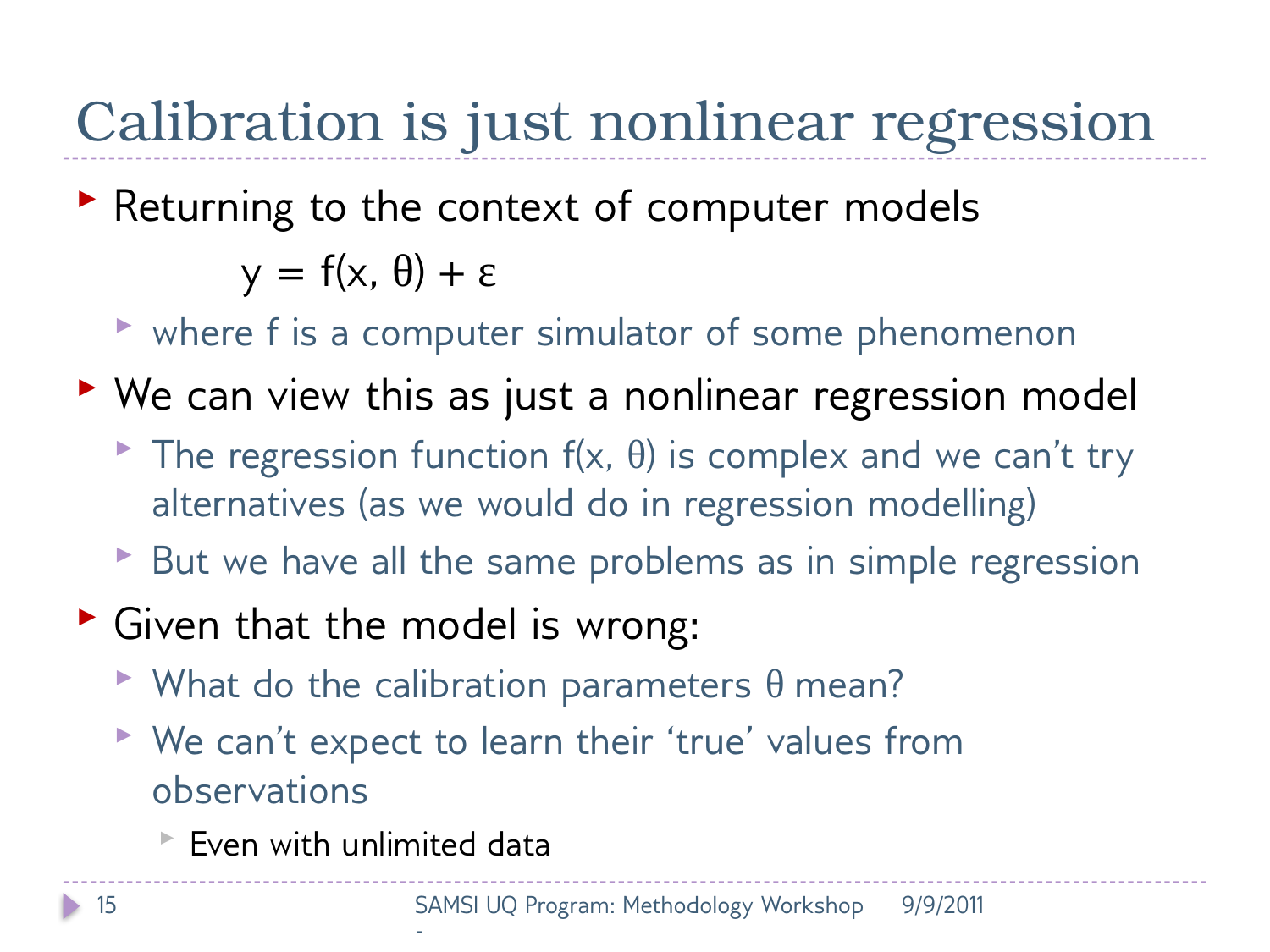

# Calibration is just nonlinear regression
Returning to the context of computer models
		y = f(x, θ) + ε
where f is a computer simulator of some phenomenon
We can view this as just a nonlinear regression model
The regression function f(x, θ) is complex and we can’t try alternatives (as we would do in regression modelling)
But we have all the same problems as in simple regression
Given that the model is wrong:
What do the calibration parameters θ mean?
We can’t expect to learn their ‘true’ values from observations
Even with unlimited data

15
SAMSI UQ Program: Methodology Workshop -
9/9/2011